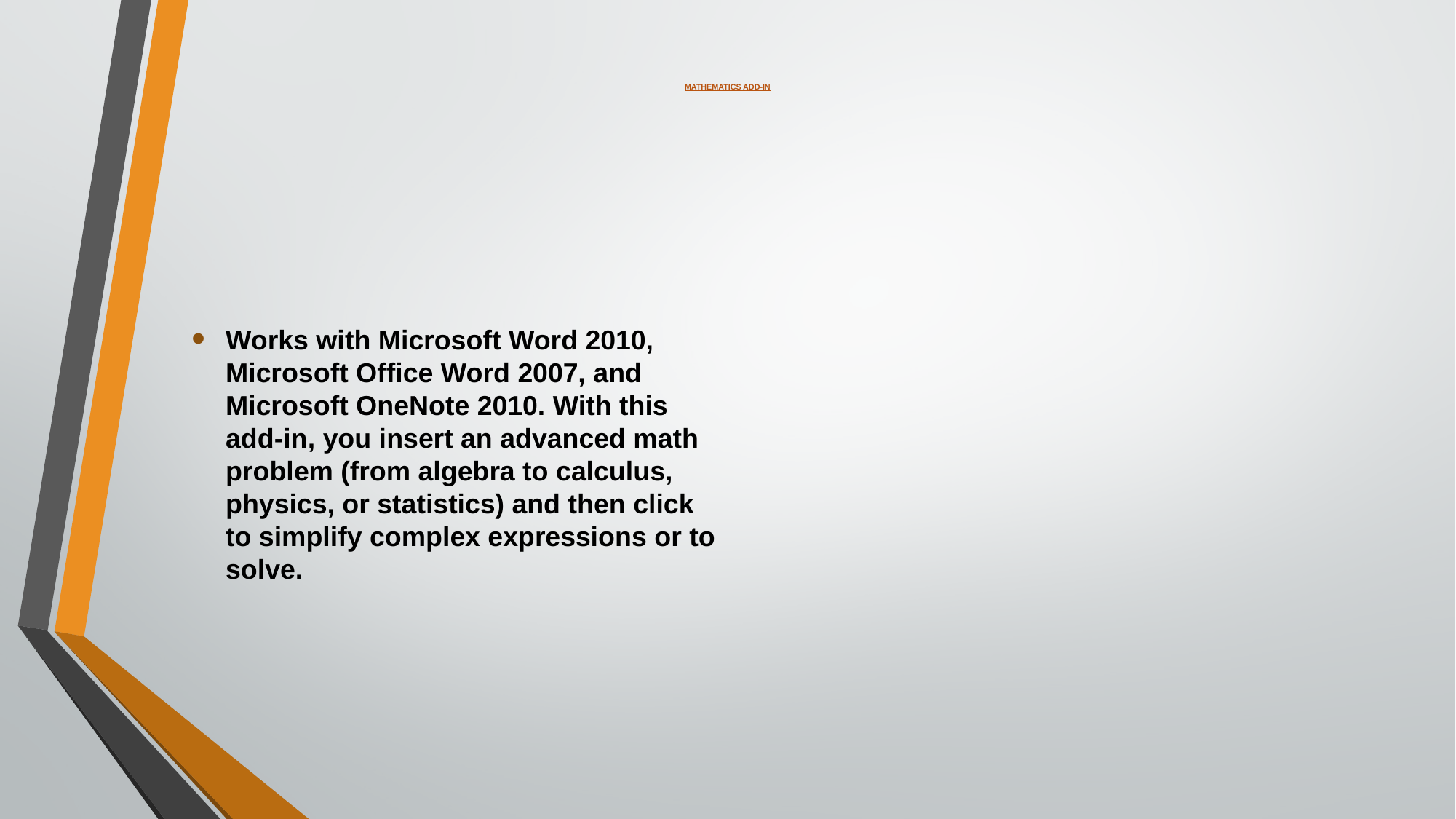

# mathematics add-in
Works with Microsoft Word 2010, Microsoft Office Word 2007, and Microsoft OneNote 2010. With this add-in, you insert an advanced math problem (from algebra to calculus, physics, or statistics) and then click to simplify complex expressions or to solve.